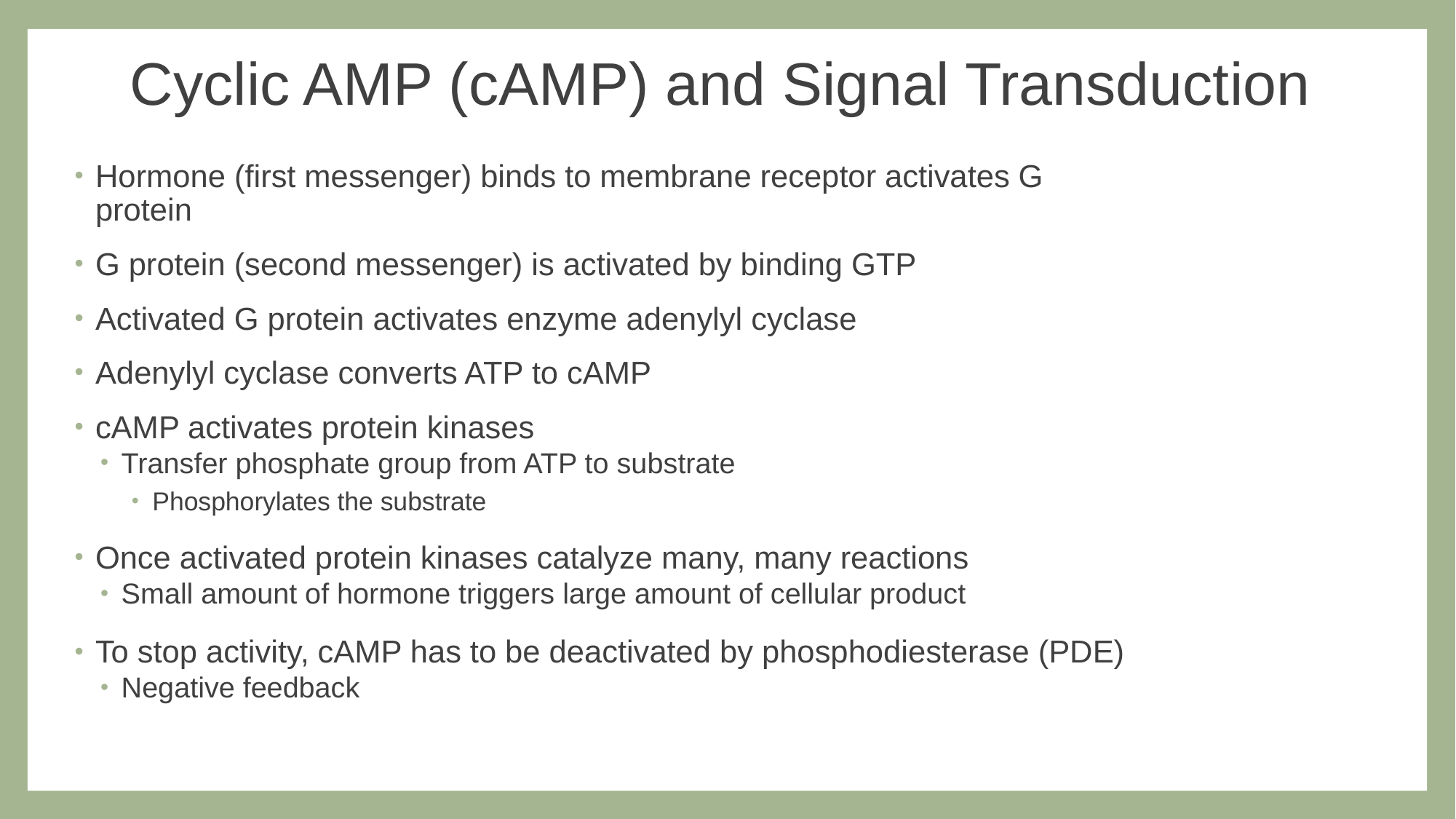

# Cyclic AMP (cAMP) and Signal Transduction
Hormone (first messenger) binds to membrane receptor activates G protein
G protein (second messenger) is activated by binding GTP
Activated G protein activates enzyme adenylyl cyclase
Adenylyl cyclase converts ATP to cAMP
cAMP activates protein kinases
Transfer phosphate group from ATP to substrate
Phosphorylates the substrate
Once activated protein kinases catalyze many, many reactions
Small amount of hormone triggers large amount of cellular product
To stop activity, cAMP has to be deactivated by phosphodiesterase (PDE)
Negative feedback